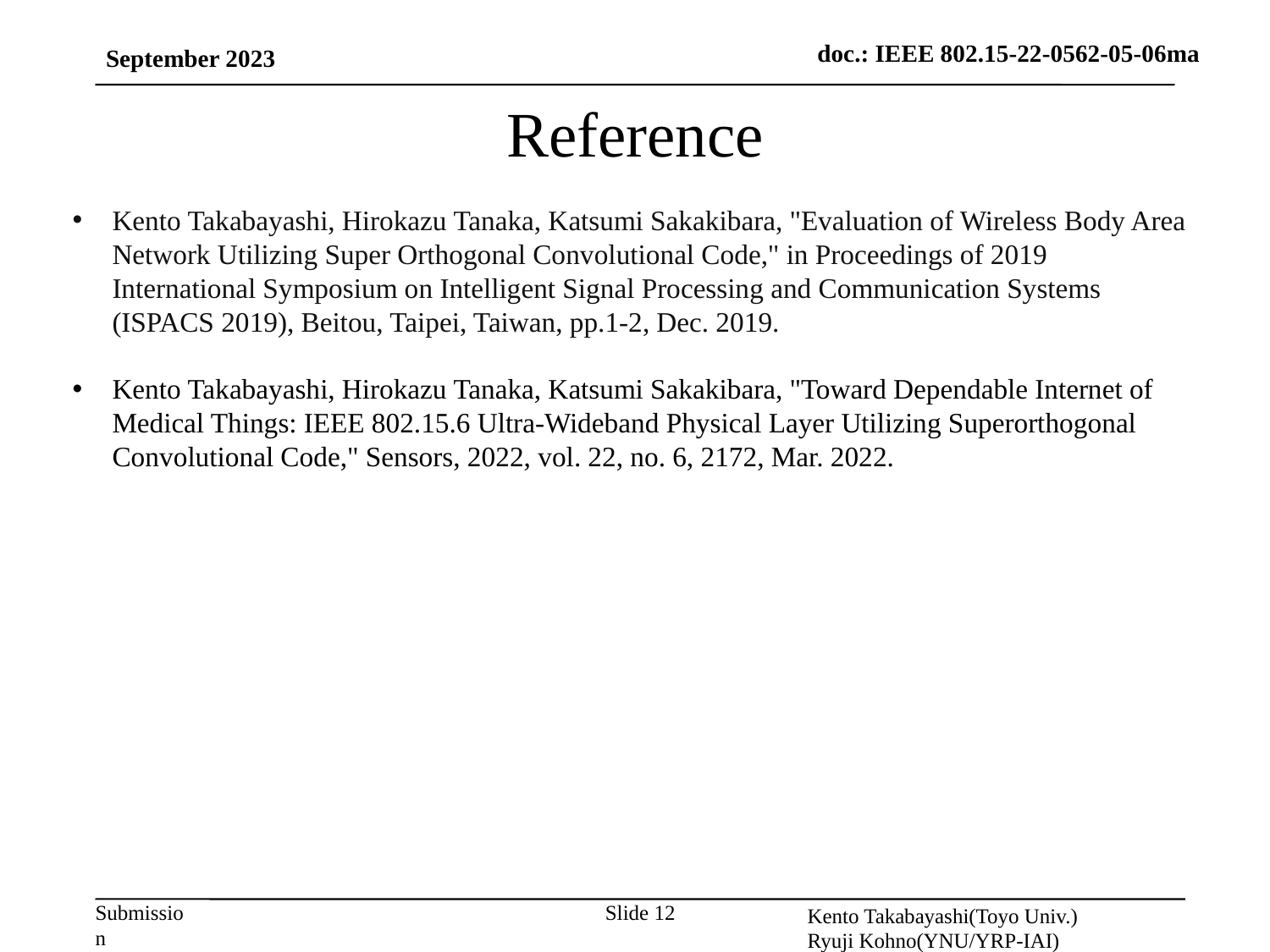

September 2023
# Reference
Kento Takabayashi, Hirokazu Tanaka, Katsumi Sakakibara, "Evaluation of Wireless Body Area Network Utilizing Super Orthogonal Convolutional Code," in Proceedings of 2019 International Symposium on Intelligent Signal Processing and Communication Systems (ISPACS 2019), Beitou, Taipei, Taiwan, pp.1-2, Dec. 2019.

Kento Takabayashi, Hirokazu Tanaka, Katsumi Sakakibara, "Toward Dependable Internet of Medical Things: IEEE 802.15.6 Ultra-Wideband Physical Layer Utilizing Superorthogonal Convolutional Code," Sensors, 2022, vol. 22, no. 6, 2172, Mar. 2022.
Kento Takabayashi(Toyo Univ.)
Ryuji Kohno(YNU/YRP-IAI)
Slide 12